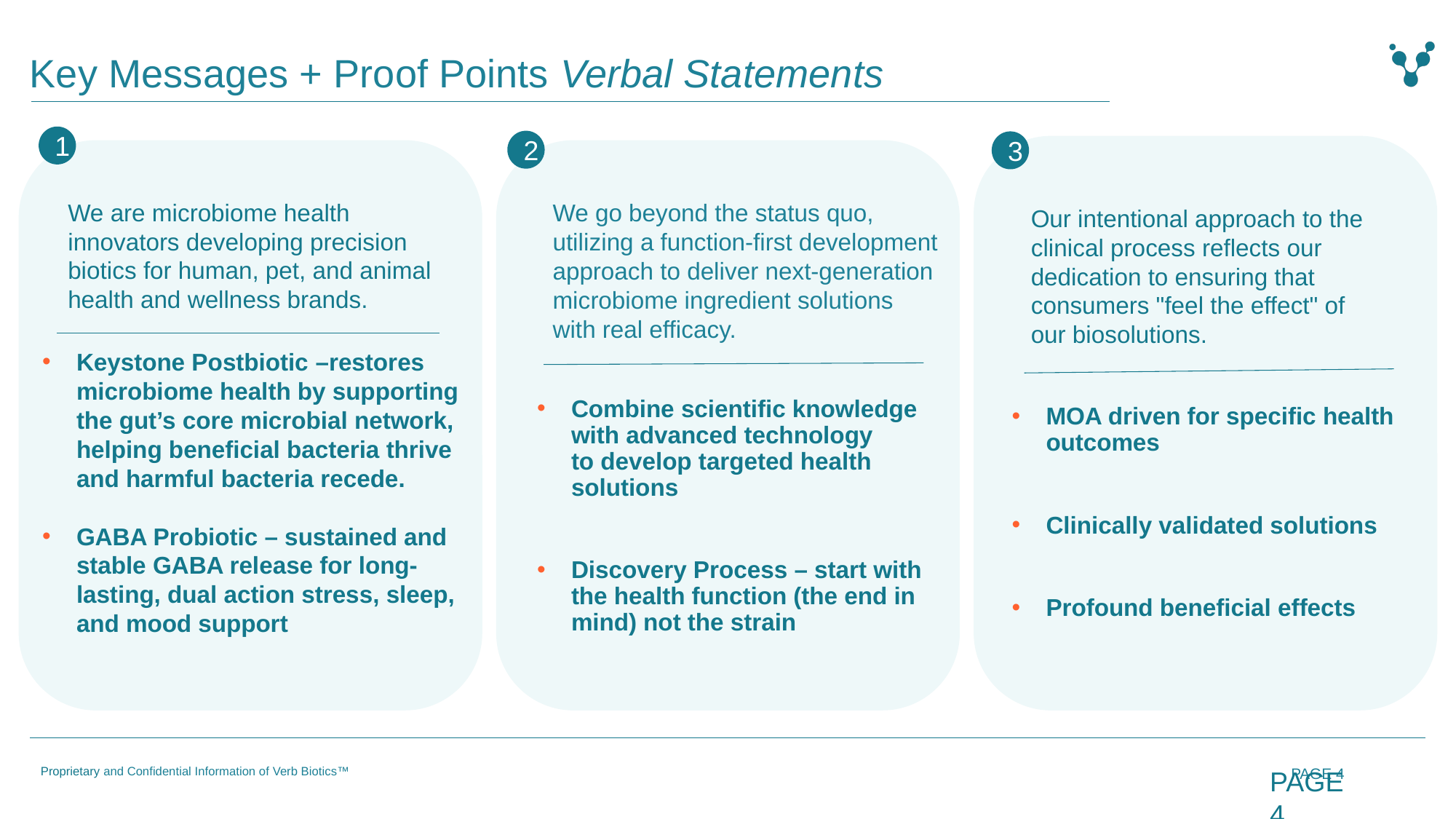

# Key Messages + Proof Points Verbal Statements
1
2
3

We are microbiome health innovators developing precision biotics for human, pet, and animal health and wellness brands.
We go beyond the status quo, utilizing a function-first development approach to deliver next-generation microbiome ingredient solutions  with real efficacy.
Our intentional approach to the clinical process reflects our dedication to ensuring that consumers "feel the effect" of our biosolutions.

Keystone Postbiotic –restores microbiome health by supporting the gut’s core microbial network, helping beneficial bacteria thrive and harmful bacteria recede.

GABA Probiotic – sustained and stable GABA release for long-lasting, dual action stress, sleep, and mood support

MOA driven for specific health outcomes

Clinically validated solutions

Profound beneficial effects

Combine scientific knowledge with advanced technology to develop targeted health solutions

Discovery Process – start with the health function (the end in mind) not the strain

PAGE 4